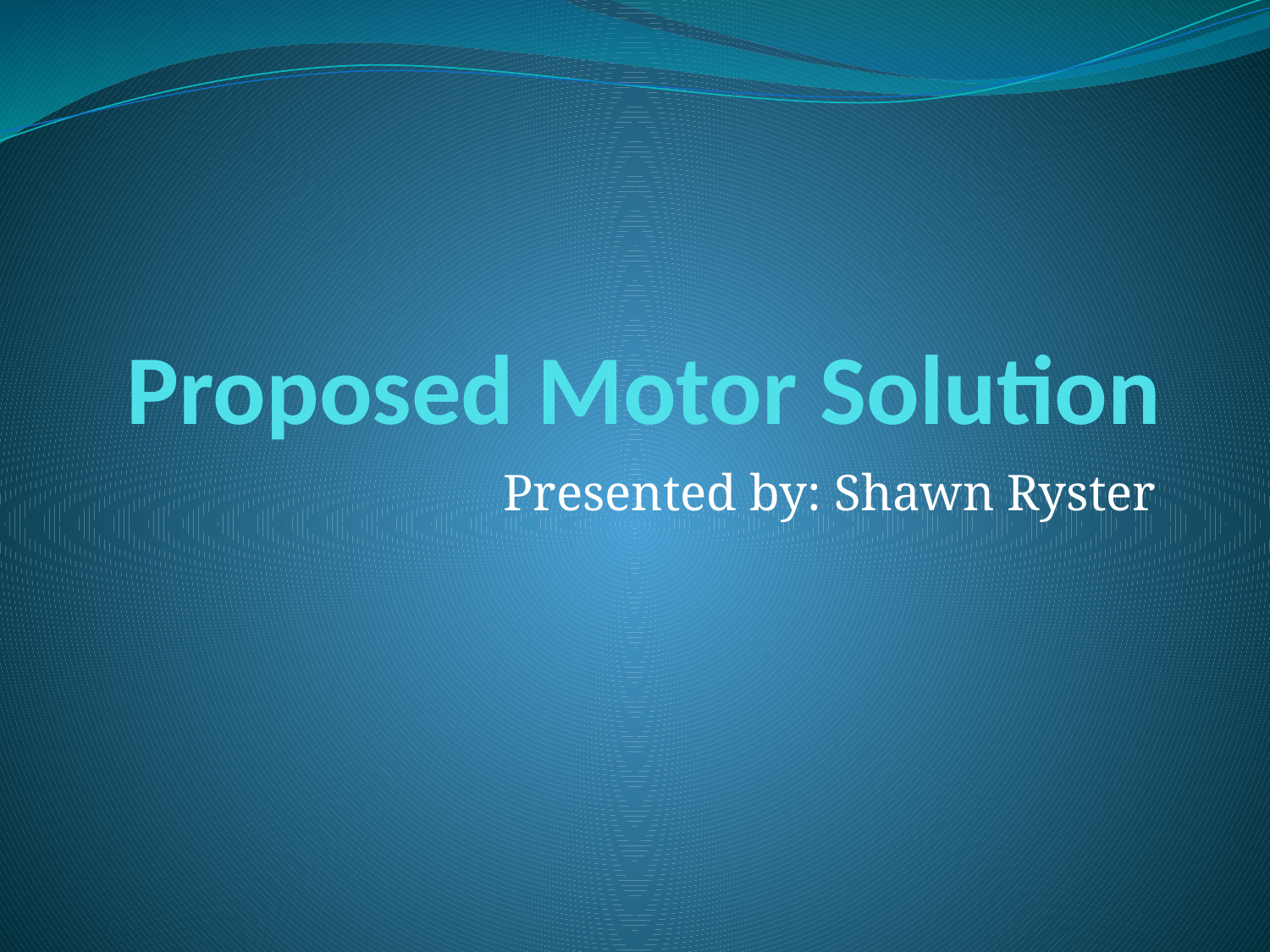

# Proposed Motor Solution
Presented by: Shawn Ryster